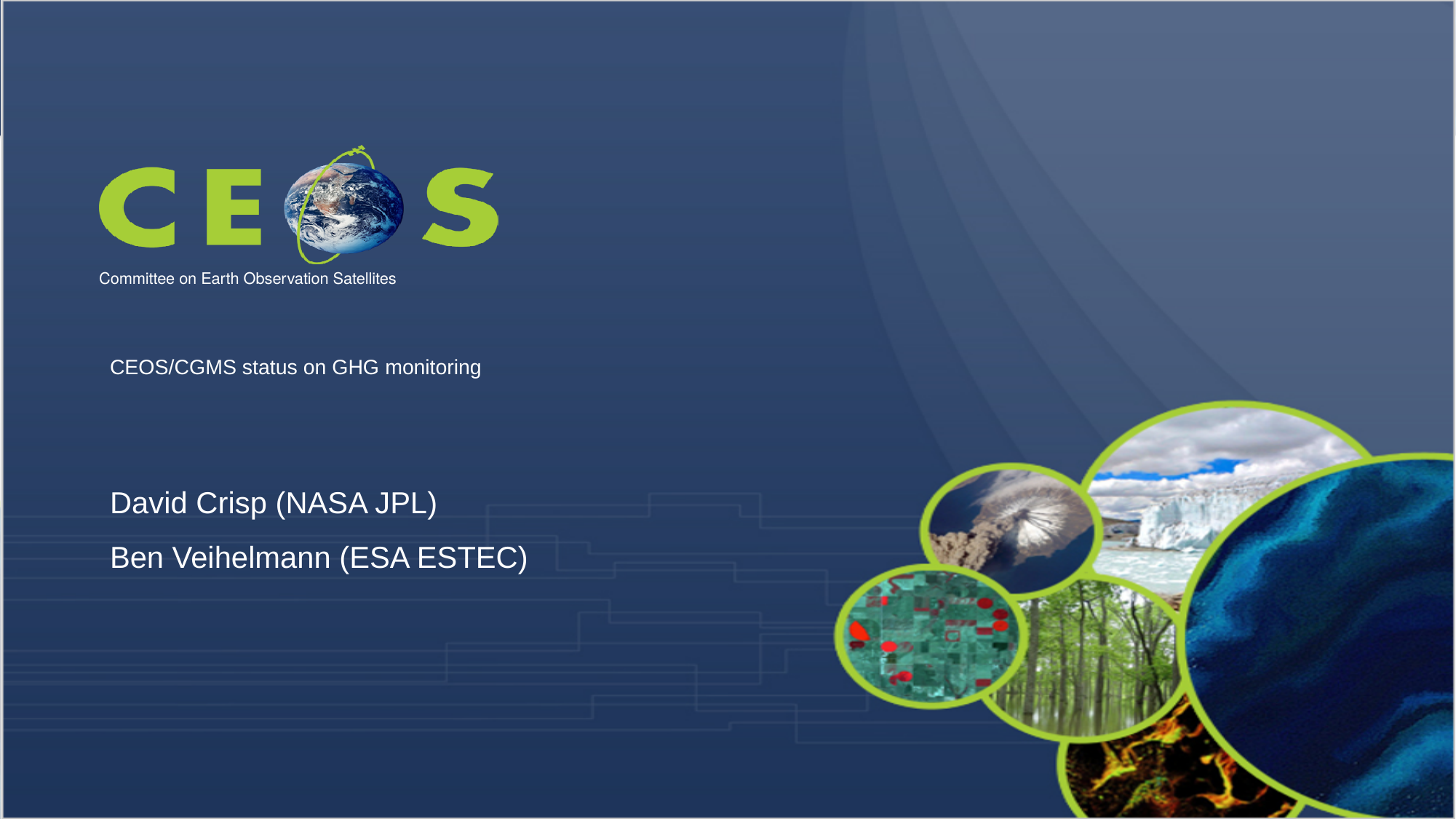

# CEOS/CGMS status on GHG monitoring
David Crisp (NASA JPL)
Ben Veihelmann (ESA ESTEC)